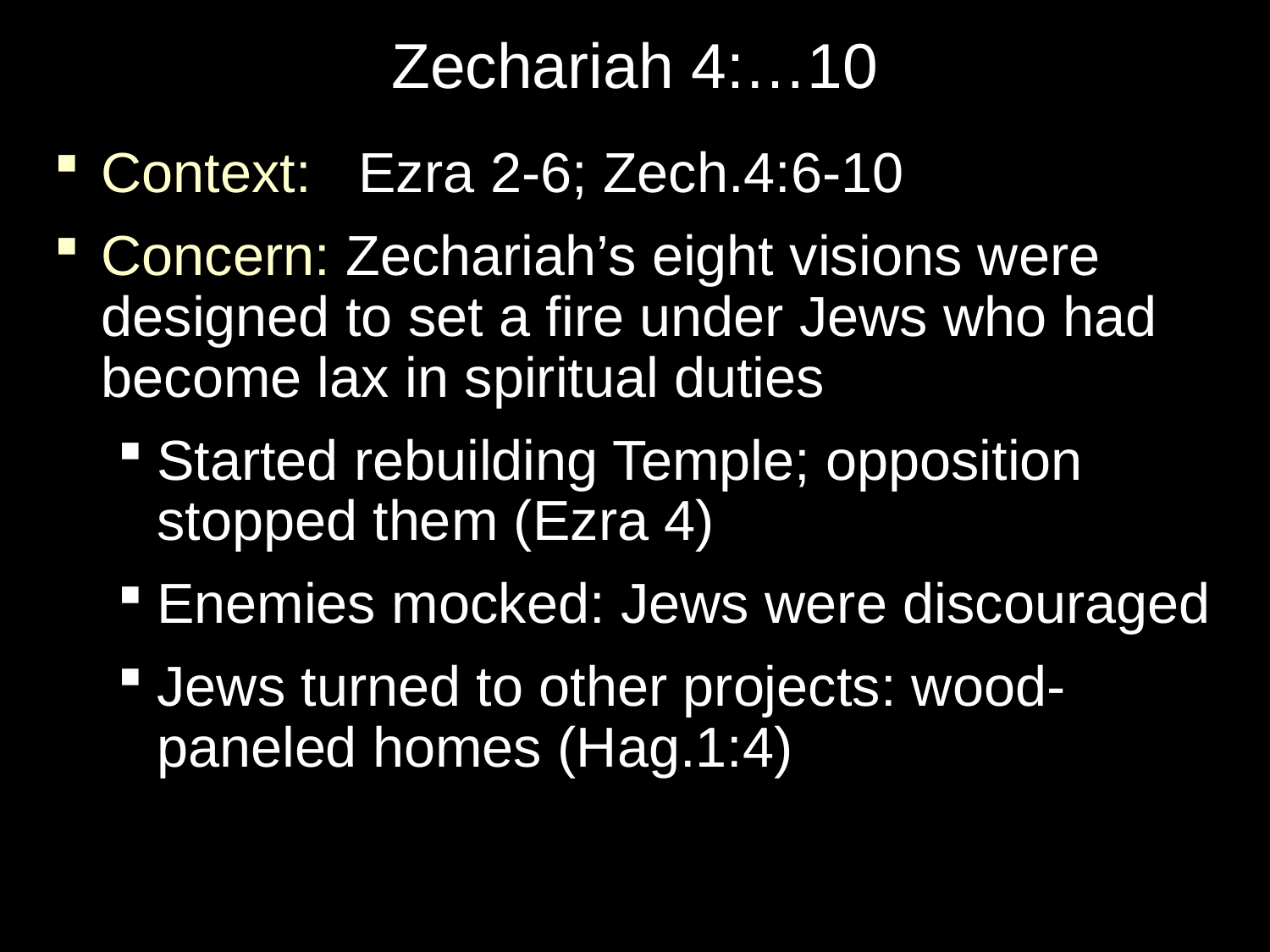

# Zechariah 4:…10
Context:   Ezra 2-6; Zech.4:6-10
Concern: Zechariah’s eight visions were designed to set a fire under Jews who had become lax in spiritual duties
Started rebuilding Temple; opposition stopped them (Ezra 4)
Enemies mocked: Jews were discouraged
Jews turned to other projects: wood-paneled homes (Hag.1:4)